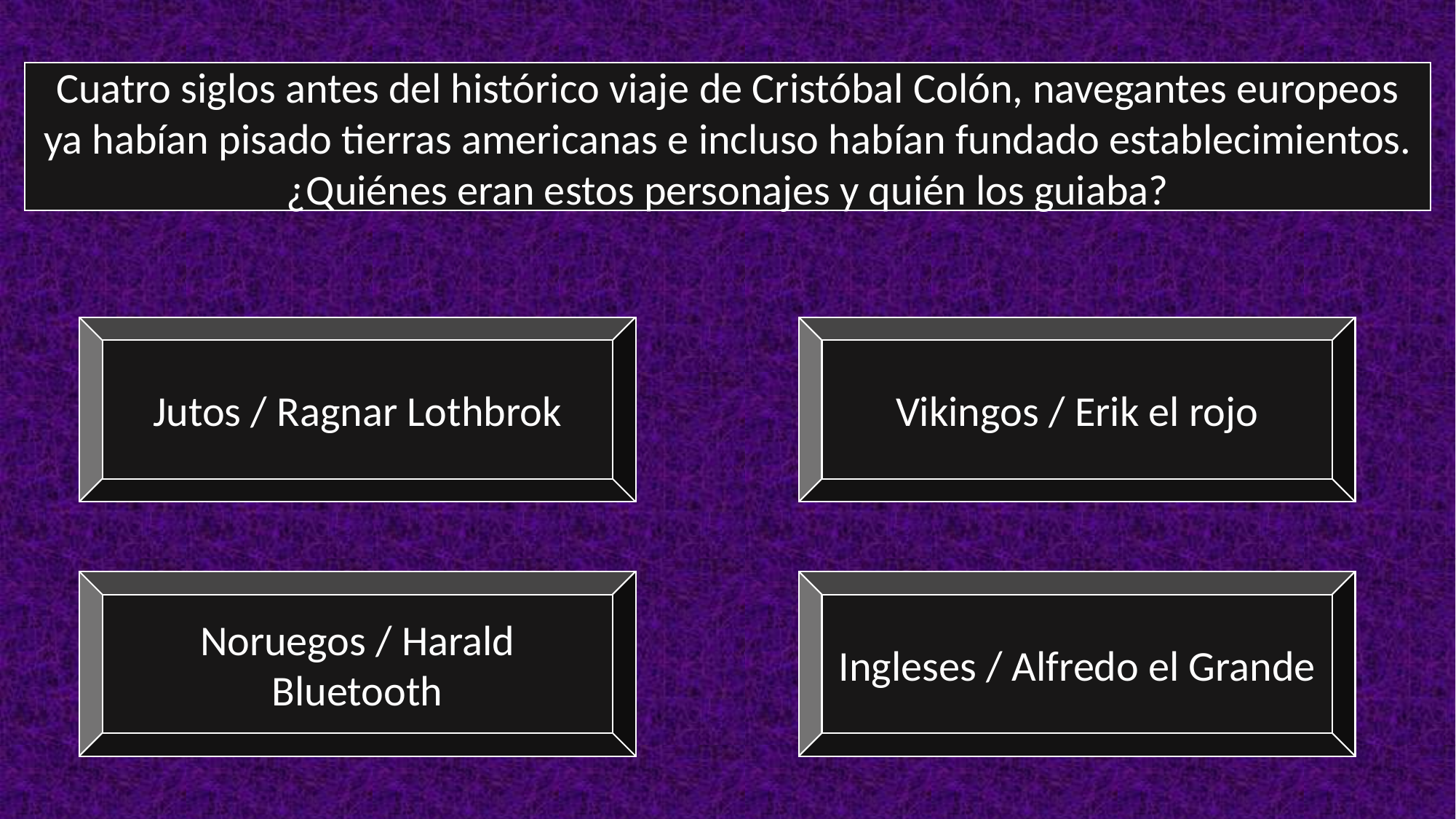

Cuatro siglos antes del histórico viaje de Cristóbal Colón, navegantes europeos ya habían pisado tierras americanas e incluso habían fundado establecimientos. ¿Quiénes eran estos personajes y quién los guiaba?
Jutos / Ragnar Lothbrok
Vikingos / Erik el rojo
Noruegos / Harald Bluetooth
Ingleses / Alfredo el Grande